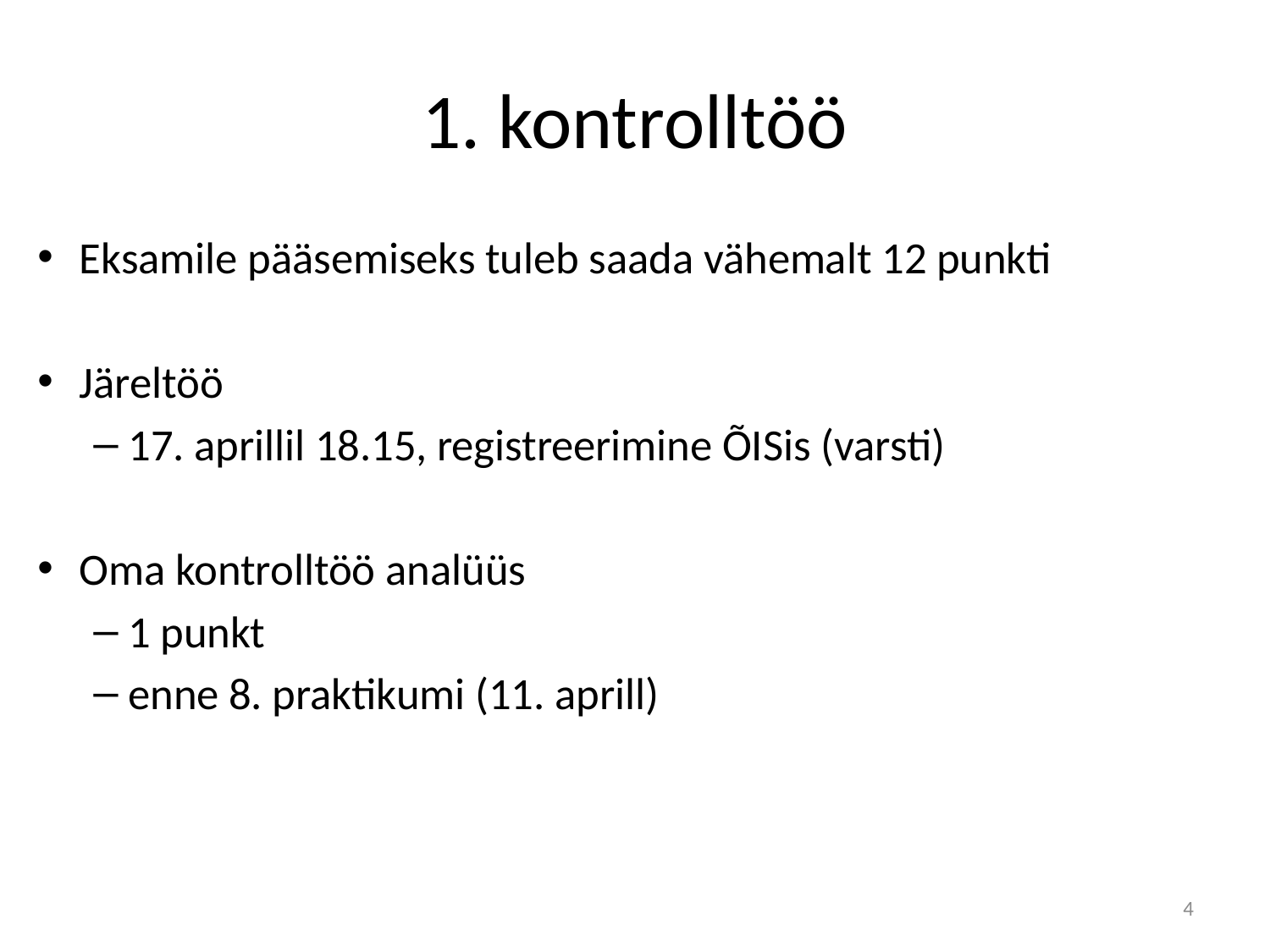

# 1. kontrolltöö
Eksamile pääsemiseks tuleb saada vähemalt 12 punkti

Järeltöö
17. aprillil 18.15, registreerimine ÕISis (varsti)

Oma kontrolltöö analüüs
1 punkt
enne 8. praktikumi (11. aprill)

4